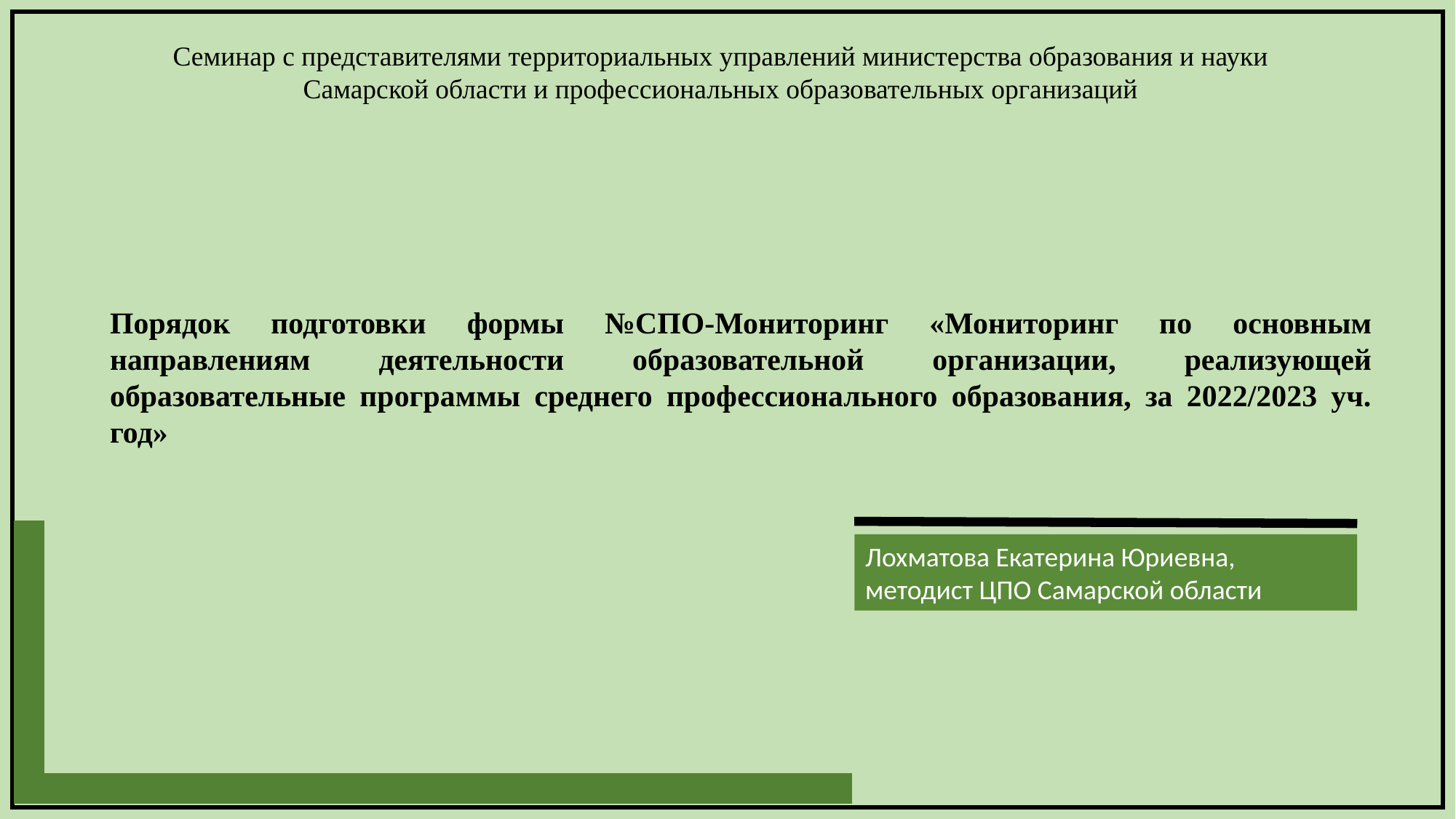

Семинар с представителями территориальных управлений министерства образования и науки
Самарской области и профессиональных образовательных организаций
Порядок подготовки формы №СПО-Мониторинг «Мониторинг по основным направлениям деятельности образовательной организации, реализующей образовательные программы среднего профессионального образования, за 2022/2023 уч. год»

Лохматова Екатерина Юриевна,
методист ЦПО Самарской области